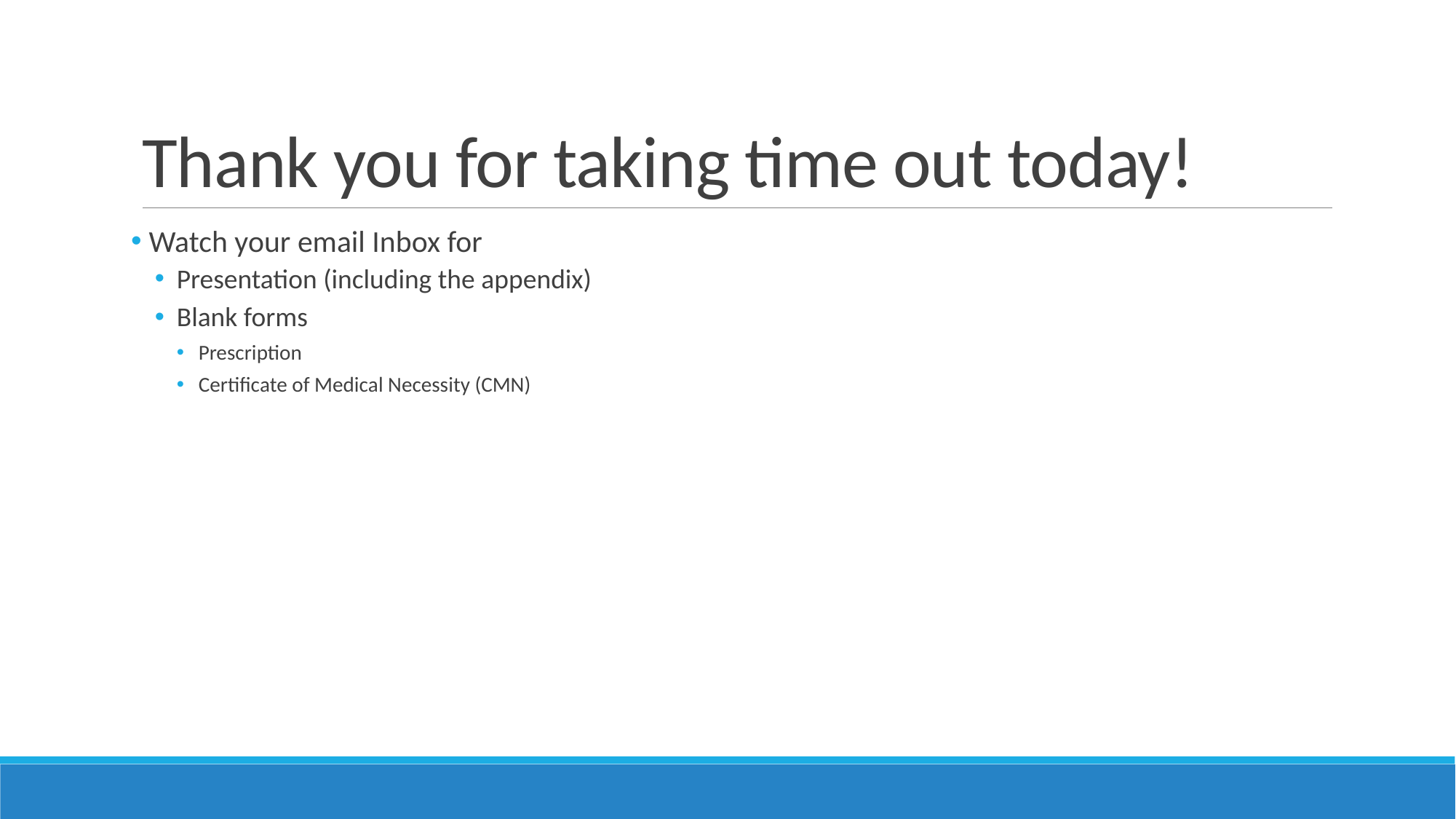

# Thank you for taking time out today!
 Watch your email Inbox for
Presentation (including the appendix)
Blank forms
Prescription
Certificate of Medical Necessity (CMN)